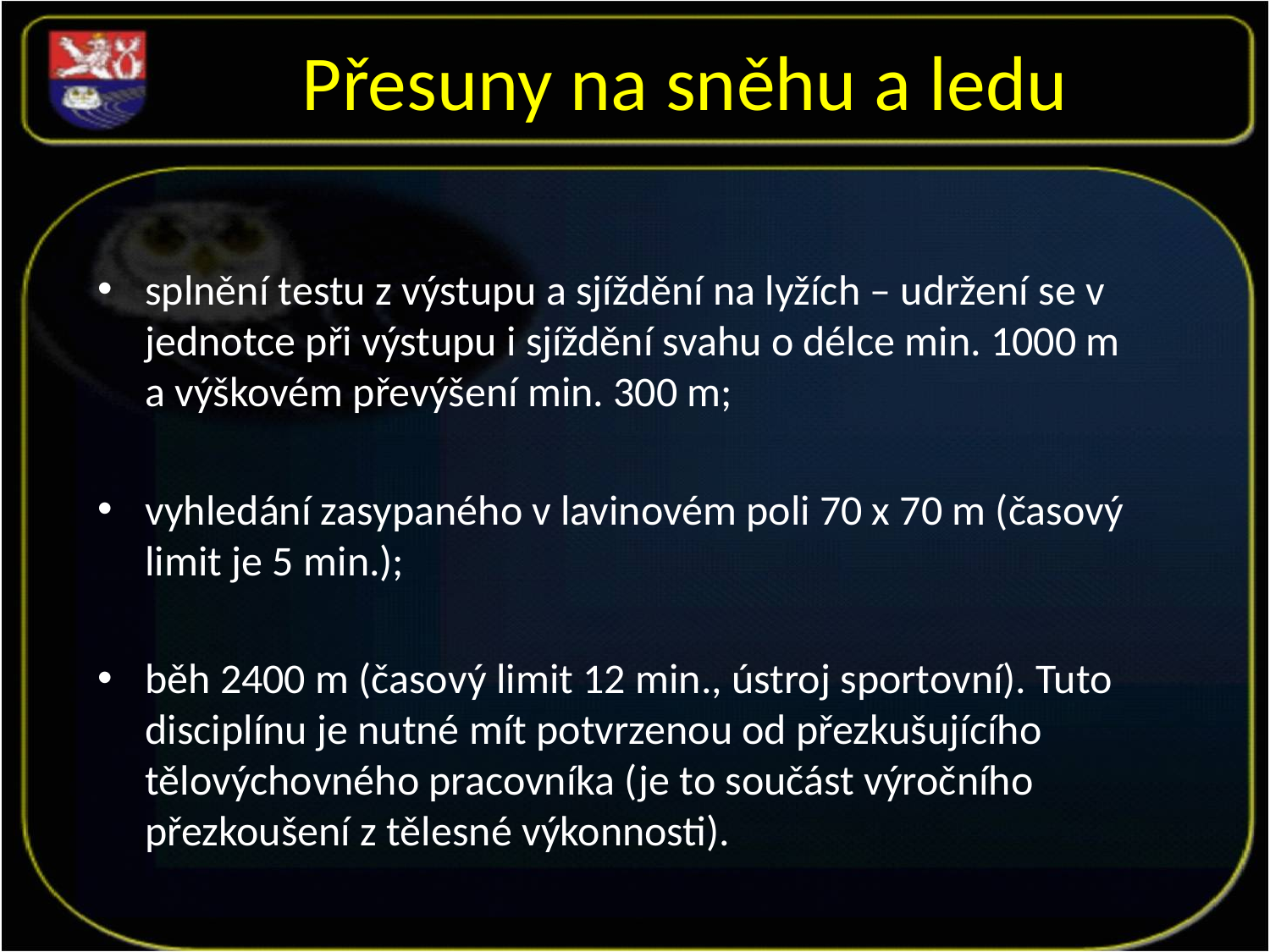

# Přesuny na sněhu a ledu
splnění testu z výstupu a sjíždění na lyžích – udržení se v jednotce při výstupu i sjíždění svahu o délce min. 1000 m a výškovém převýšení min. 300 m;

vyhledání zasypaného v lavinovém poli 70 x 70 m (časový limit je 5 min.);

běh 2400 m (časový limit 12 min., ústroj sportovní). Tuto disciplínu je nutné mít potvrzenou od přezkušujícího tělovýchovného pracovníka (je to součást výročního přezkoušení z tělesné výkonnosti).